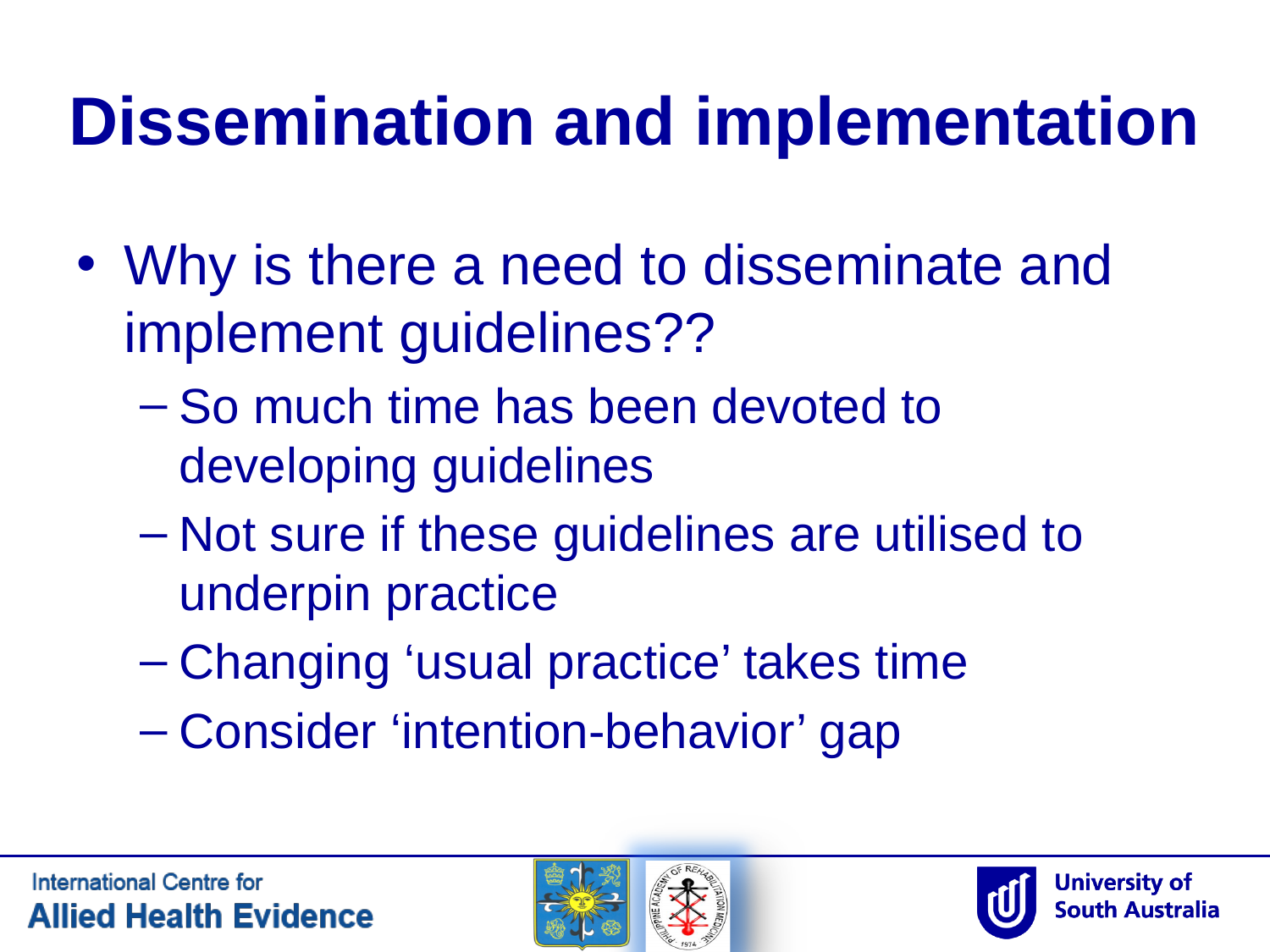

# Dissemination and implementation
Why is there a need to disseminate and implement guidelines??
So much time has been devoted to developing guidelines
Not sure if these guidelines are utilised to underpin practice
Changing ‘usual practice’ takes time
Consider ‘intention-behavior’ gap

8